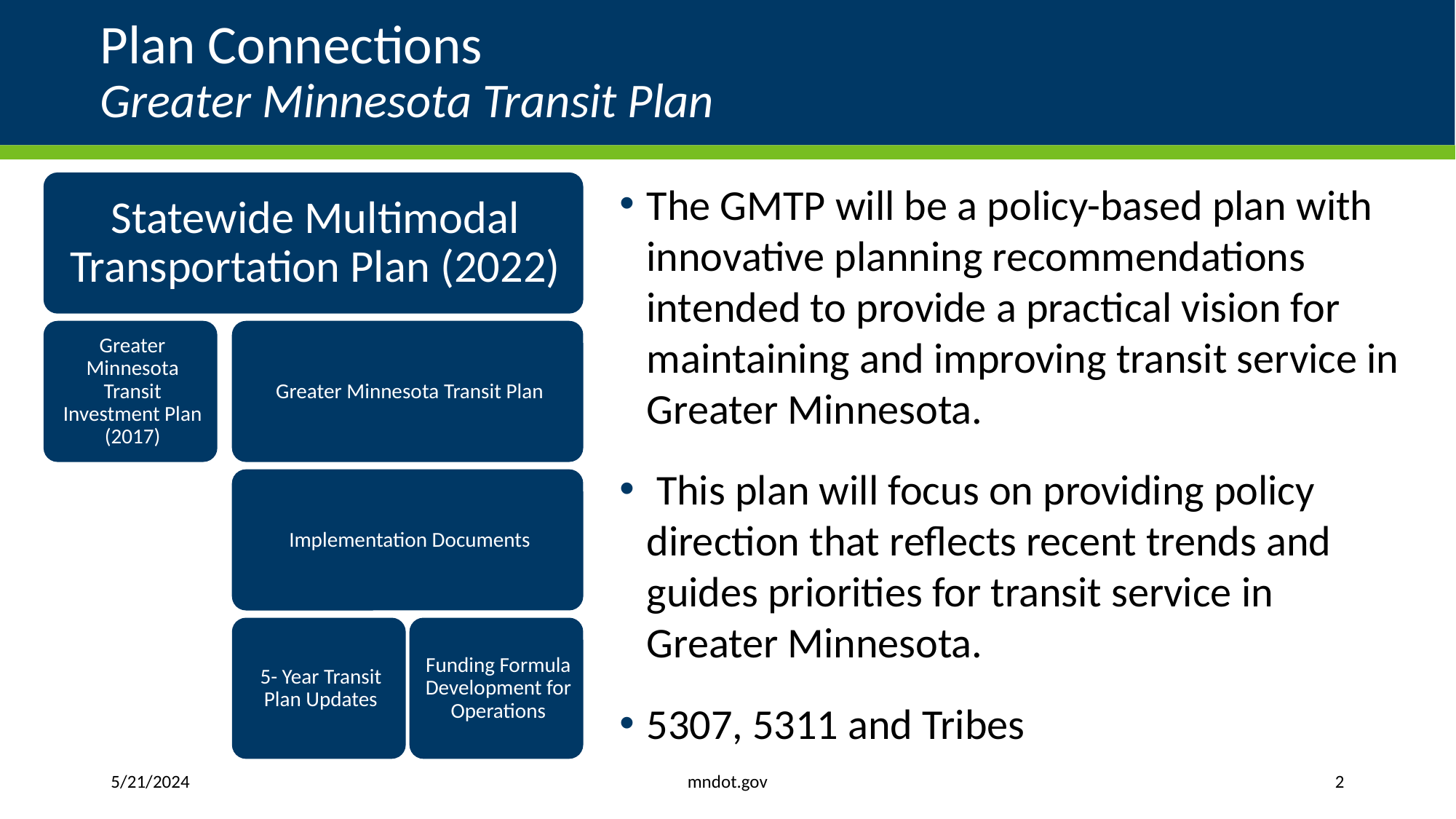

# Plan Connections Greater Minnesota Transit Plan
The GMTP will be a policy-based plan with innovative planning recommendations intended to provide a practical vision for maintaining and improving transit service in Greater Minnesota.
 This plan will focus on providing policy direction that reflects recent trends and guides priorities for transit service in Greater Minnesota.
5307, 5311 and Tribes
Statewide Multimodal Transportation Plan (2022)
Greater Minnesota Transit Investment Plan (2017)
Greater Minnesota Transit Plan
Implementation Documents
5- Year Transit Plan Updates
Funding Formula Development for Operations
mndot.gov
5/21/2024
2